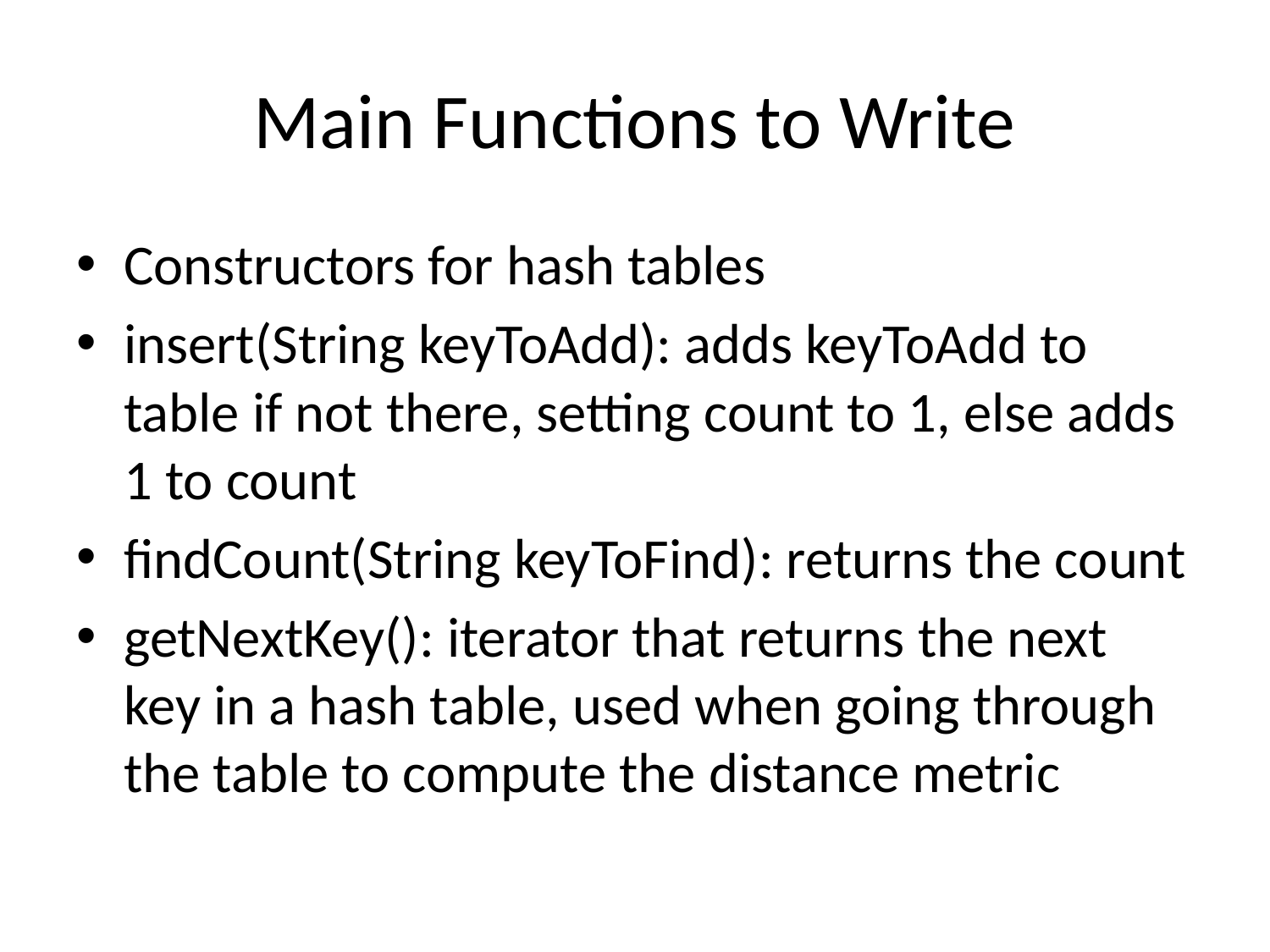

# Main Functions to Write
Constructors for hash tables
insert(String keyToAdd): adds keyToAdd to table if not there, setting count to 1, else adds 1 to count
findCount(String keyToFind): returns the count
getNextKey(): iterator that returns the next key in a hash table, used when going through the table to compute the distance metric